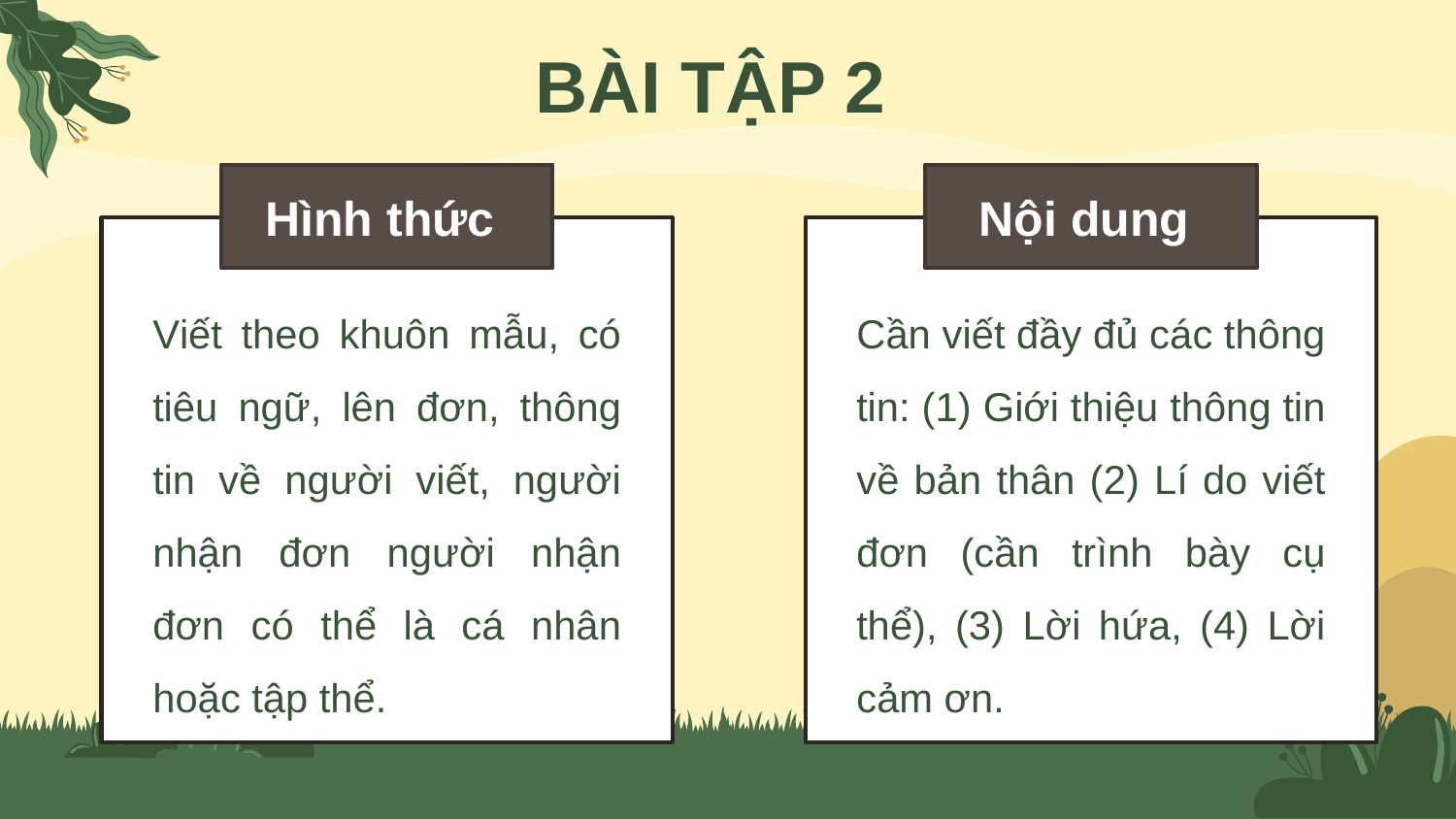

BÀI TẬP 2
Hình thức
Nội dung

Viết theo khuôn mẫu, có tiêu ngữ, lên đơn, thông tin về người viết, người nhận đơn người nhận đơn có thể là cá nhân hoặc tập thể.
Cần viết đầy đủ các thông tin: (1) Giới thiệu thông tin về bản thân (2) Lí do viết đơn (cần trình bày cụ thể), (3) Lời hứa, (4) Lời cảm ơn.